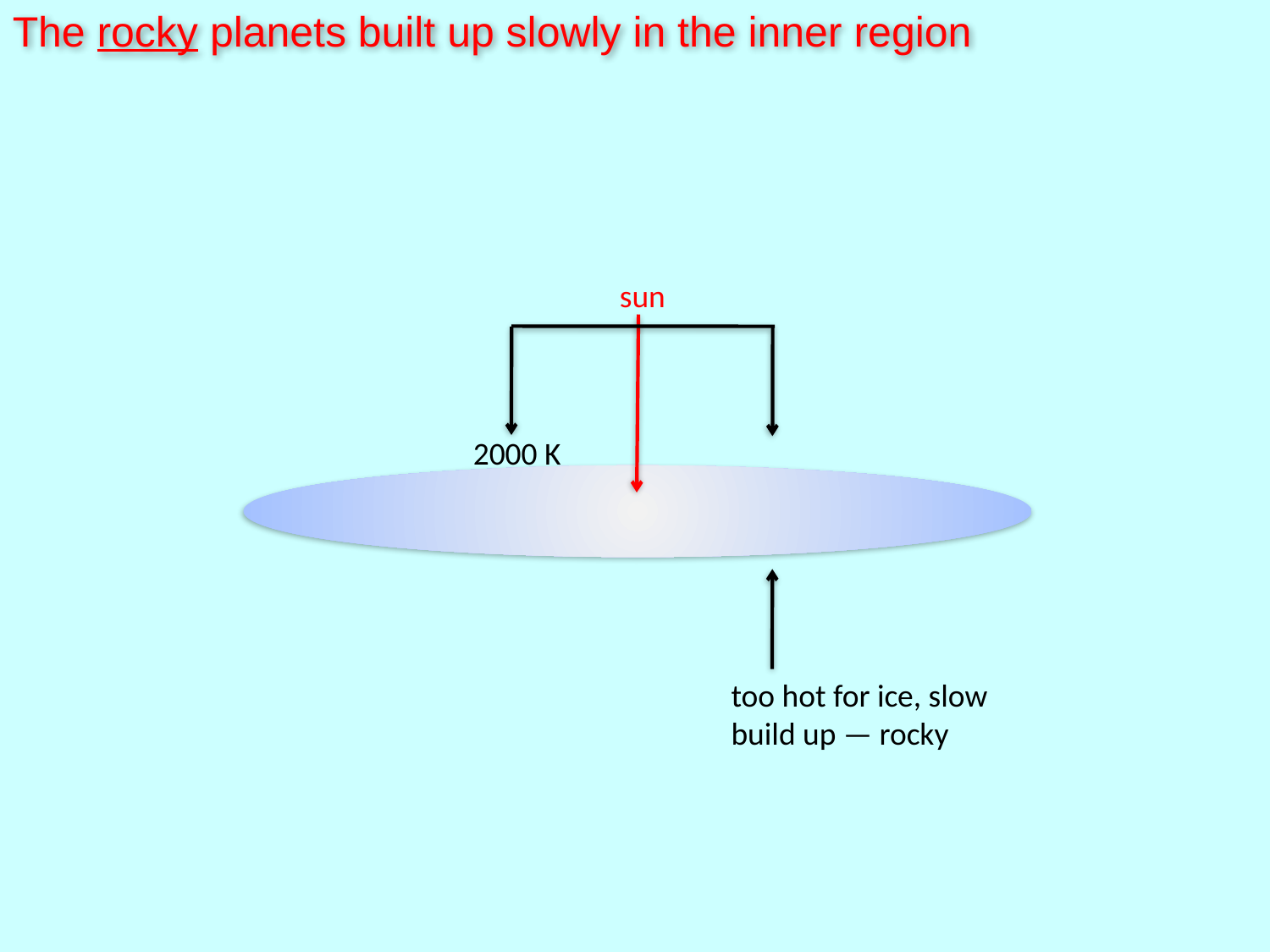

The rocky planets built up slowly in the inner region
sun
2000 K

too hot for ice, slow build up — rocky